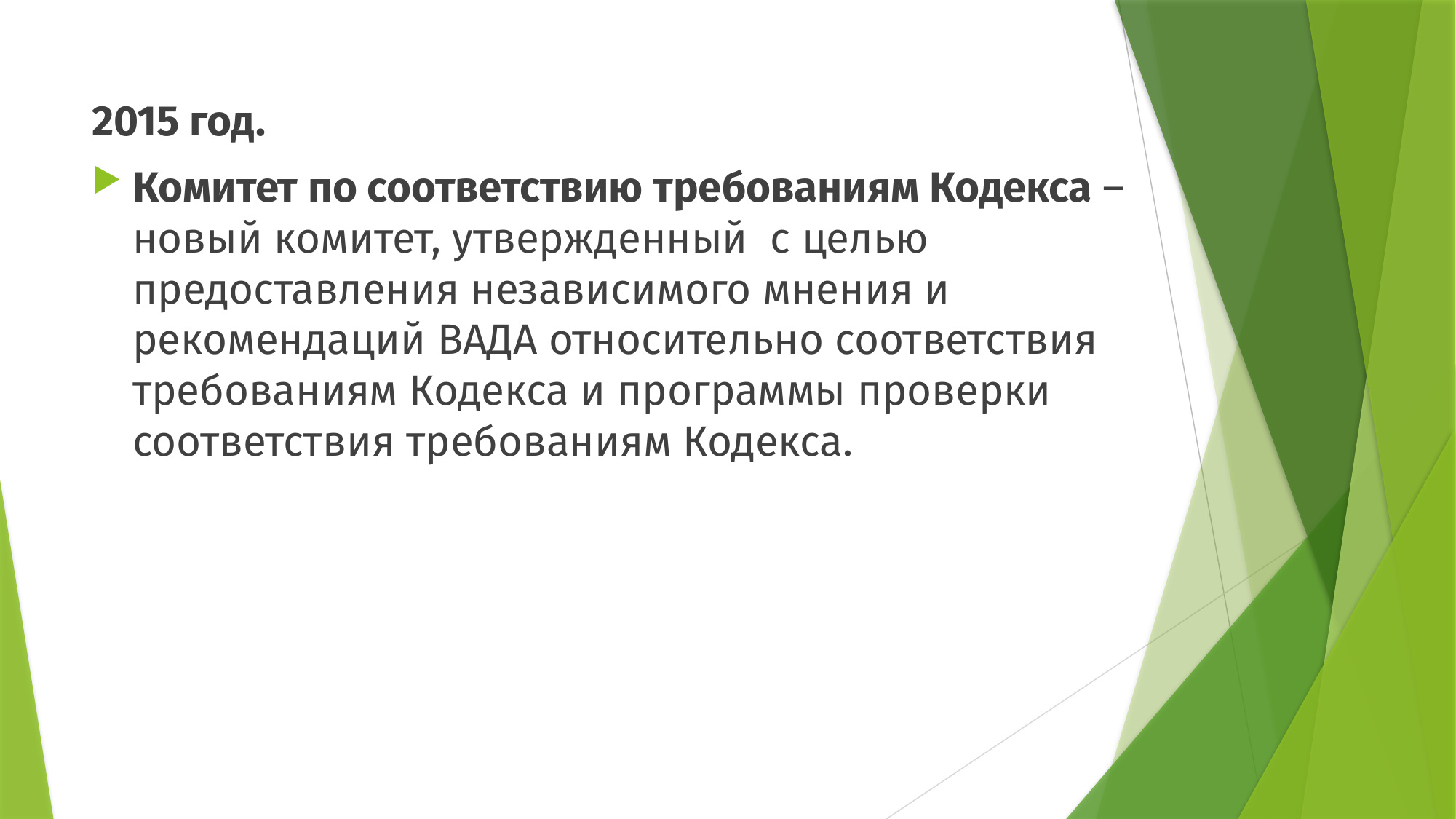

2015 год.
Комитет по соответствию требованиям Кодекса – новый комитет, утвержденный  с целью предоставления независимого мнения и рекомендаций ВАДА относительно соответствия требованиям Кодекса и программы проверки соответствия требованиям Кодекса.